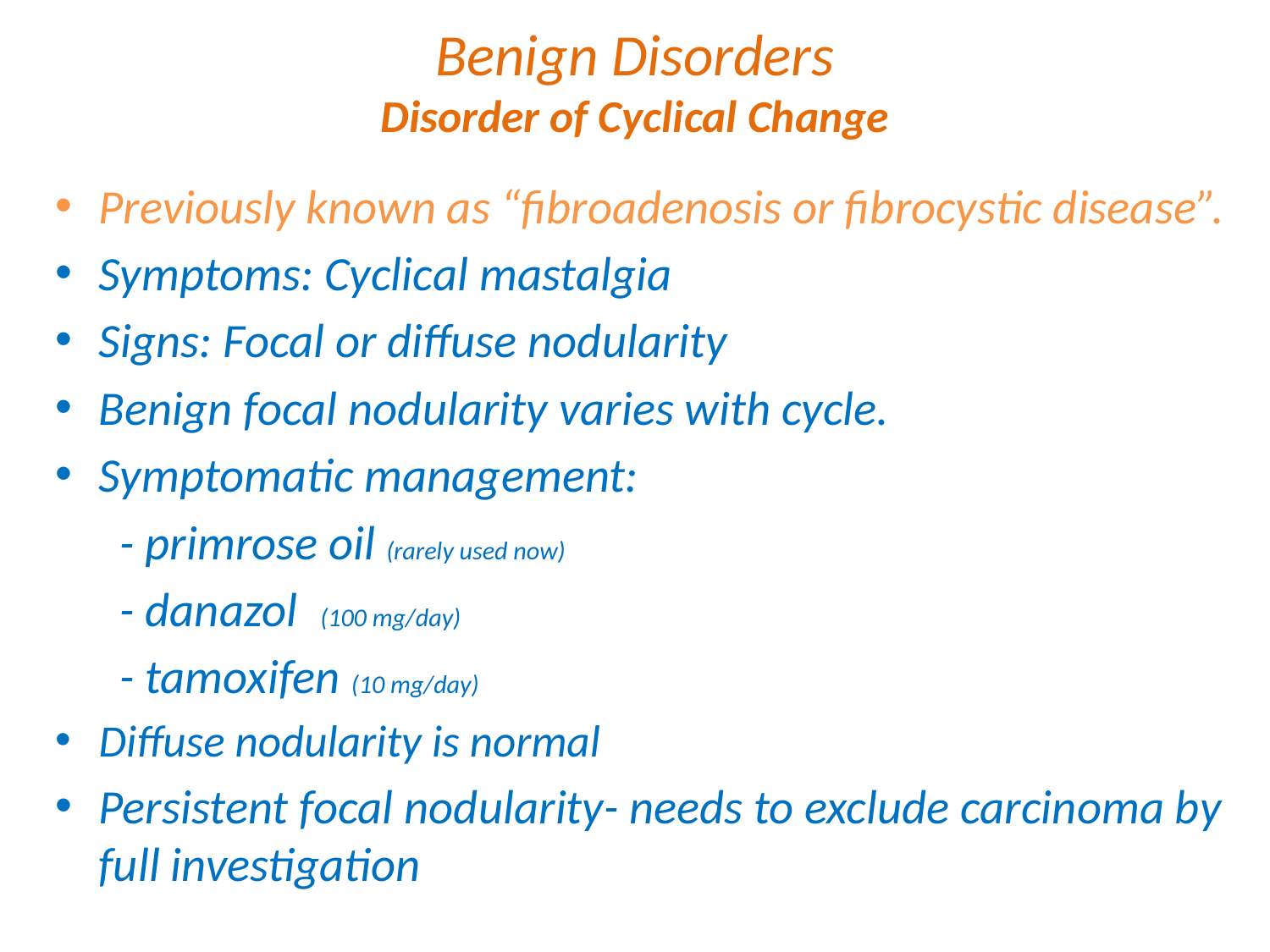

# Benign Disorders Disorder of Cyclical Change
Previously known as “fibroadenosis or fibrocystic disease”.
Symptoms: Cyclical mastalgia
Signs: Focal or diffuse nodularity
Benign focal nodularity varies with cycle.
Symptomatic management:
      - primrose oil (rarely used now)
      - danazol   (100 mg/day)
      - tamoxifen (10 mg/day)
Diffuse nodularity is normal
Persistent focal nodularity- needs to exclude carcinoma by full investigation